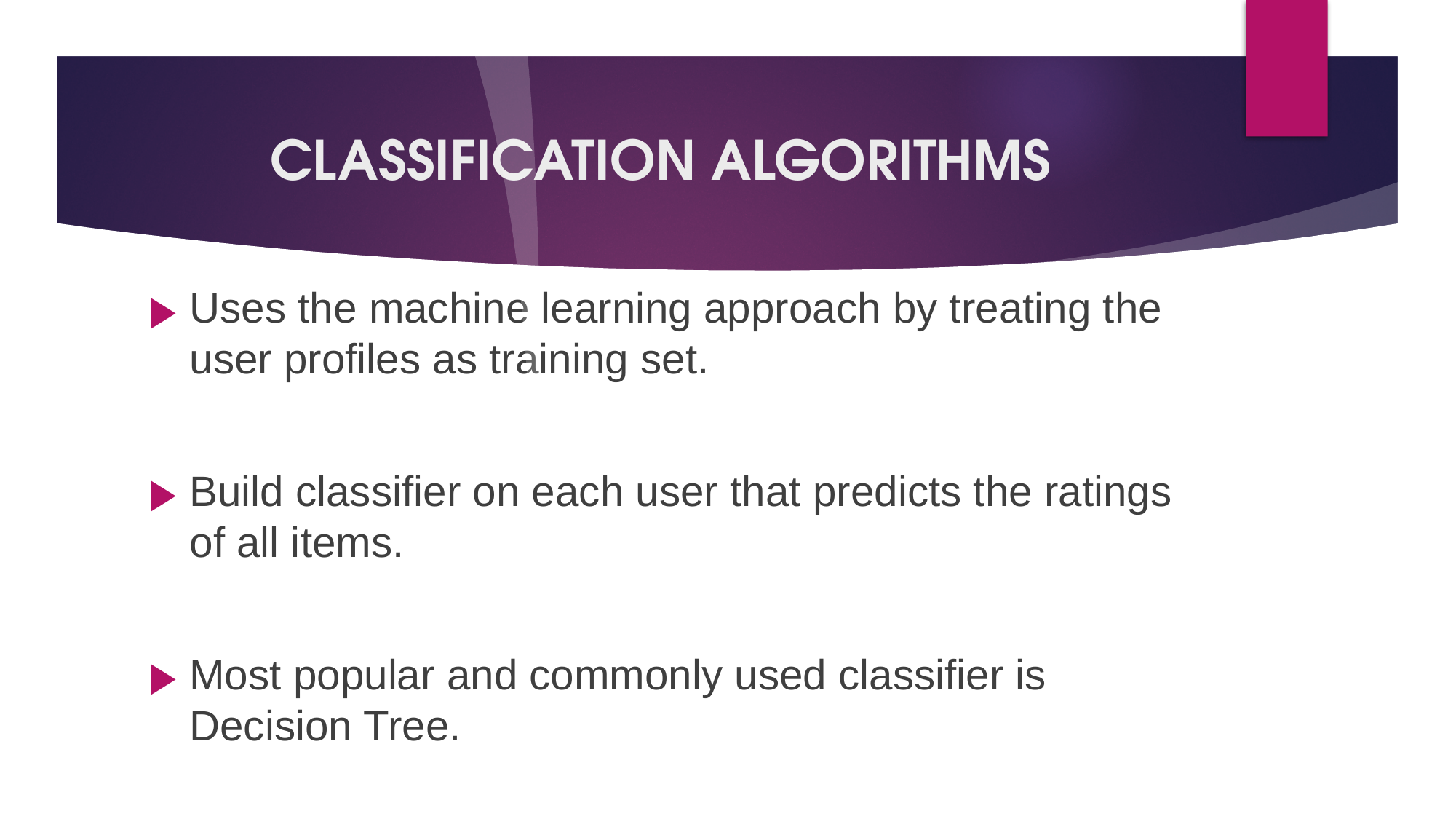

# CLASSIFICATION ALGORITHMS

Uses the machine learning approach by treating the user profiles as training set.

Build classifier on each user that predicts the ratings of all items.

Most popular and commonly used classifier is Decision Tree.